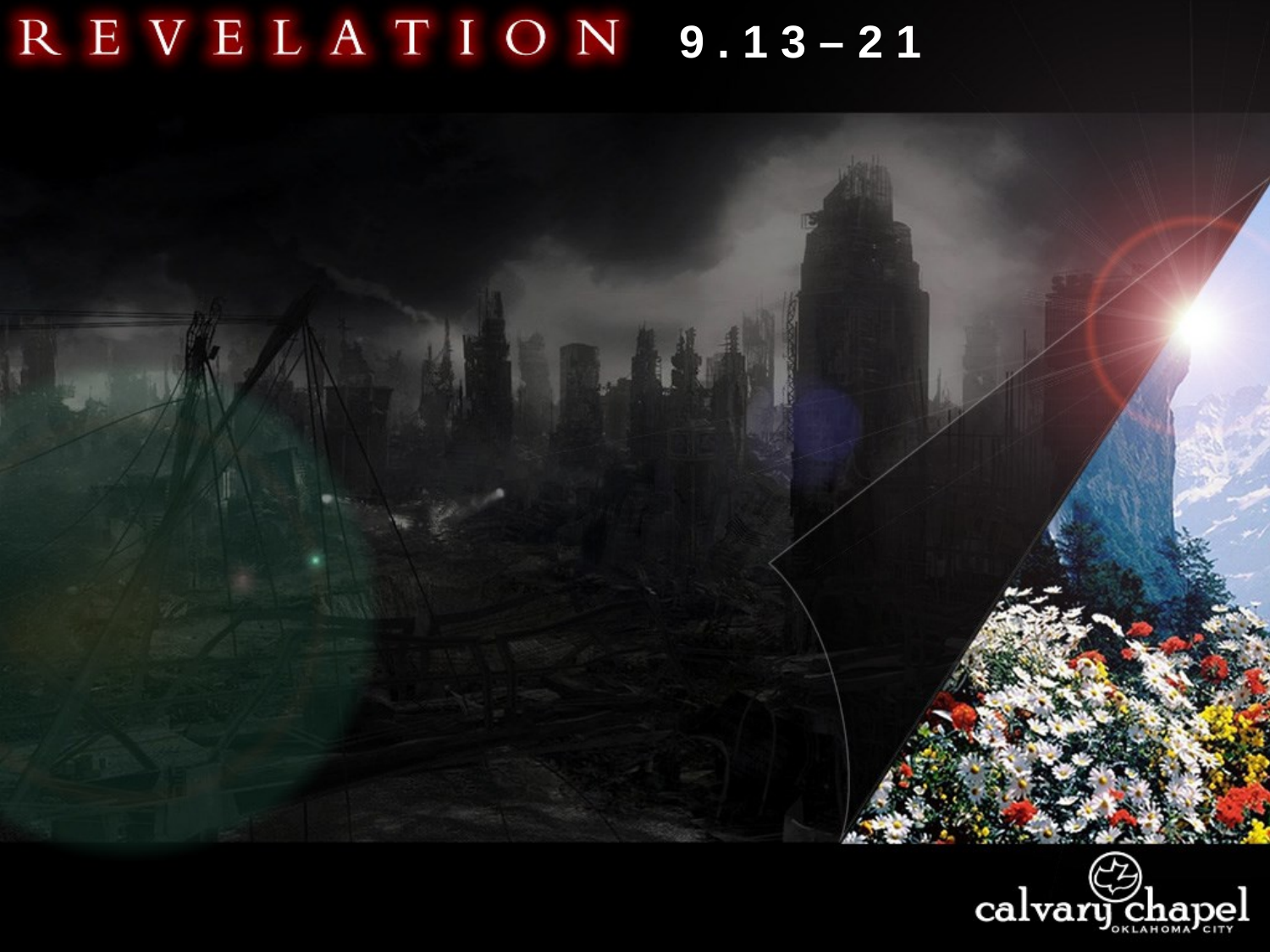

9 . 1 3 – 2 1